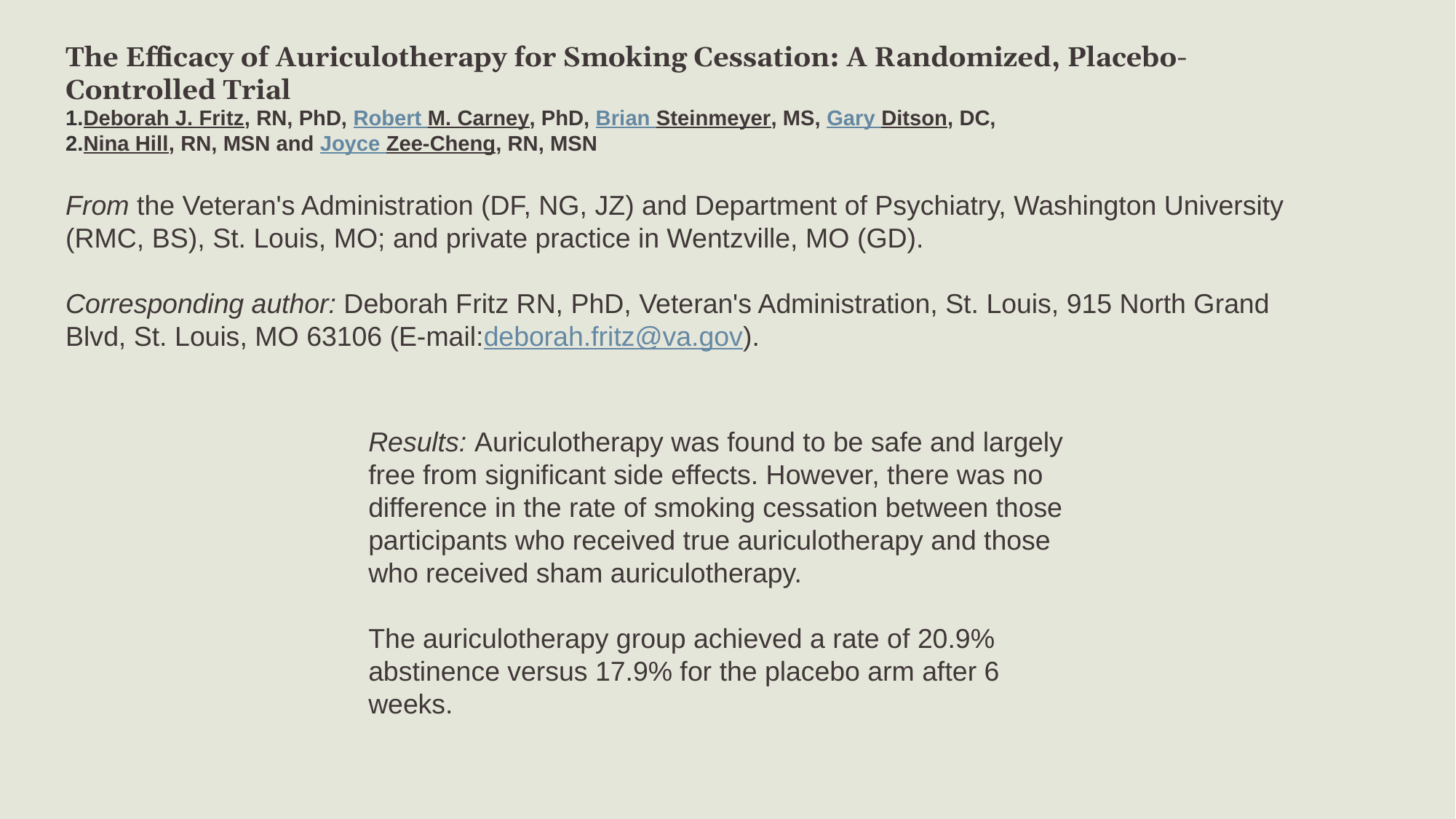

The Efficacy of Auriculotherapy for Smoking Cessation: A Randomized, Placebo-Controlled Trial
Deborah J. Fritz, RN, PhD, Robert M. Carney, PhD, Brian Steinmeyer, MS, Gary Ditson, DC,
Nina Hill, RN, MSN and Joyce Zee-Cheng, RN, MSN

From the Veteran's Administration (DF, NG, JZ) and Department of Psychiatry, Washington University (RMC, BS), St. Louis, MO; and private practice in Wentzville, MO (GD).

Corresponding author: Deborah Fritz RN, PhD, Veteran's Administration, St. Louis, 915 North Grand Blvd, St. Louis, MO 63106 (E-mail:deborah.fritz@va.gov).
Results: Auriculotherapy was found to be safe and largely free from significant side effects. However, there was no difference in the rate of smoking cessation between those participants who received true auriculotherapy and those who received sham auriculotherapy.

The auriculotherapy group achieved a rate of 20.9% abstinence versus 17.9% for the placebo arm after 6 weeks.